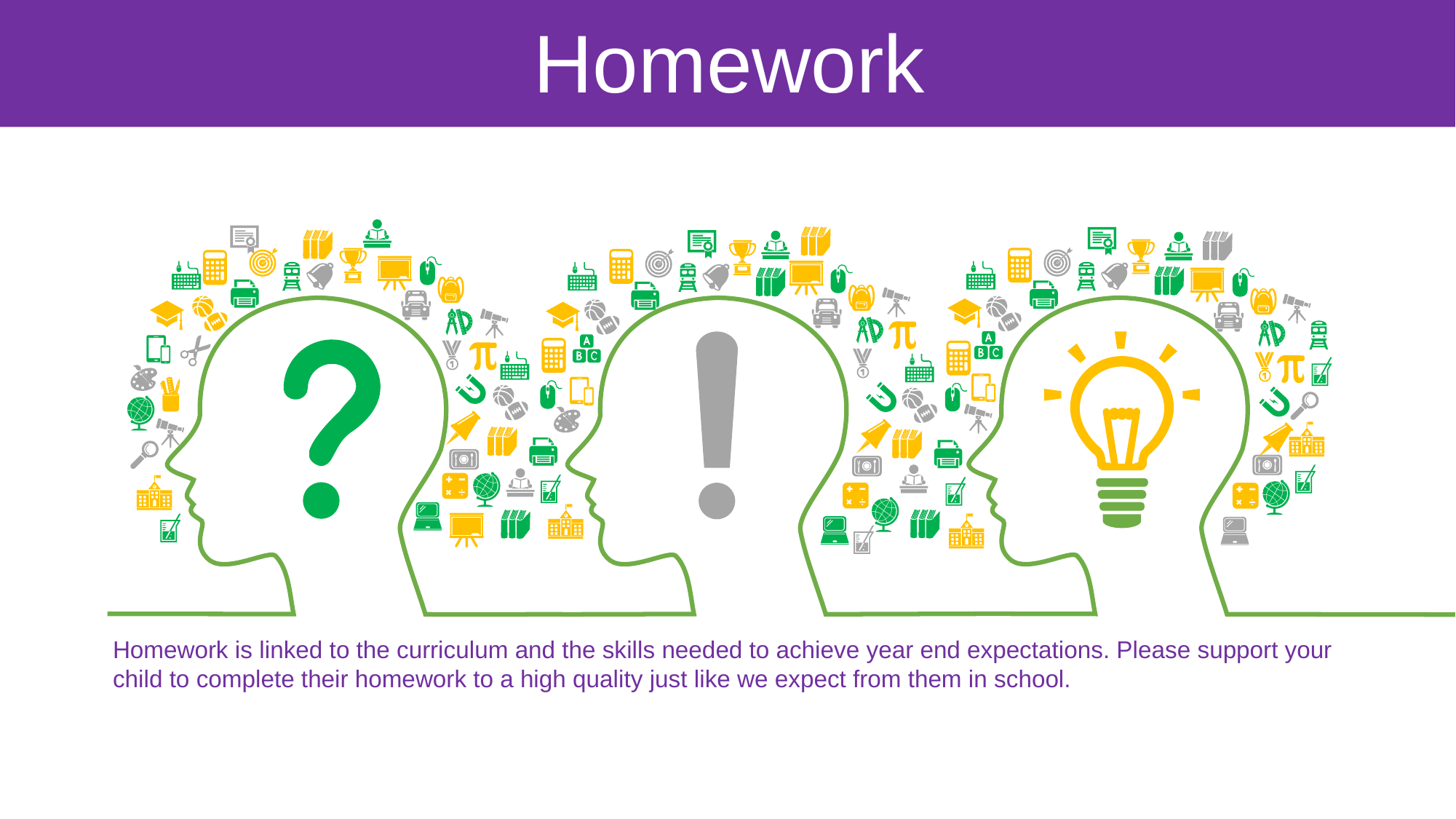

Homework

Homework is linked to the curriculum and the skills needed to achieve year end expectations. Please support your child to complete their homework to a high quality just like we expect from them in school.